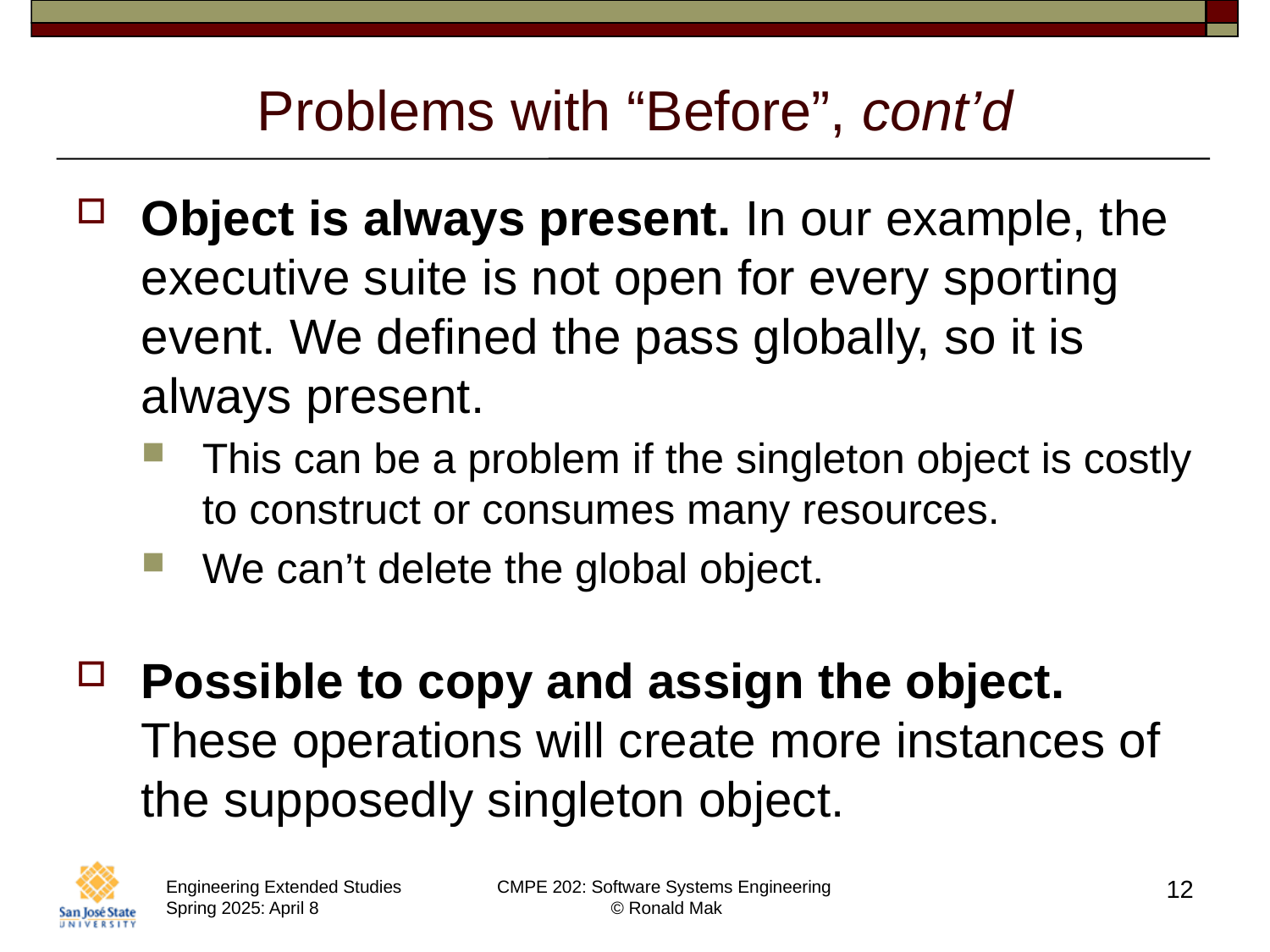

# Problems with “Before”, cont’d
Object is always present. In our example, the executive suite is not open for every sporting event. We defined the pass globally, so it is always present.
This can be a problem if the singleton object is costly to construct or consumes many resources.
We can’t delete the global object.

Possible to copy and assign the object. These operations will create more instances of the supposedly singleton object.
12